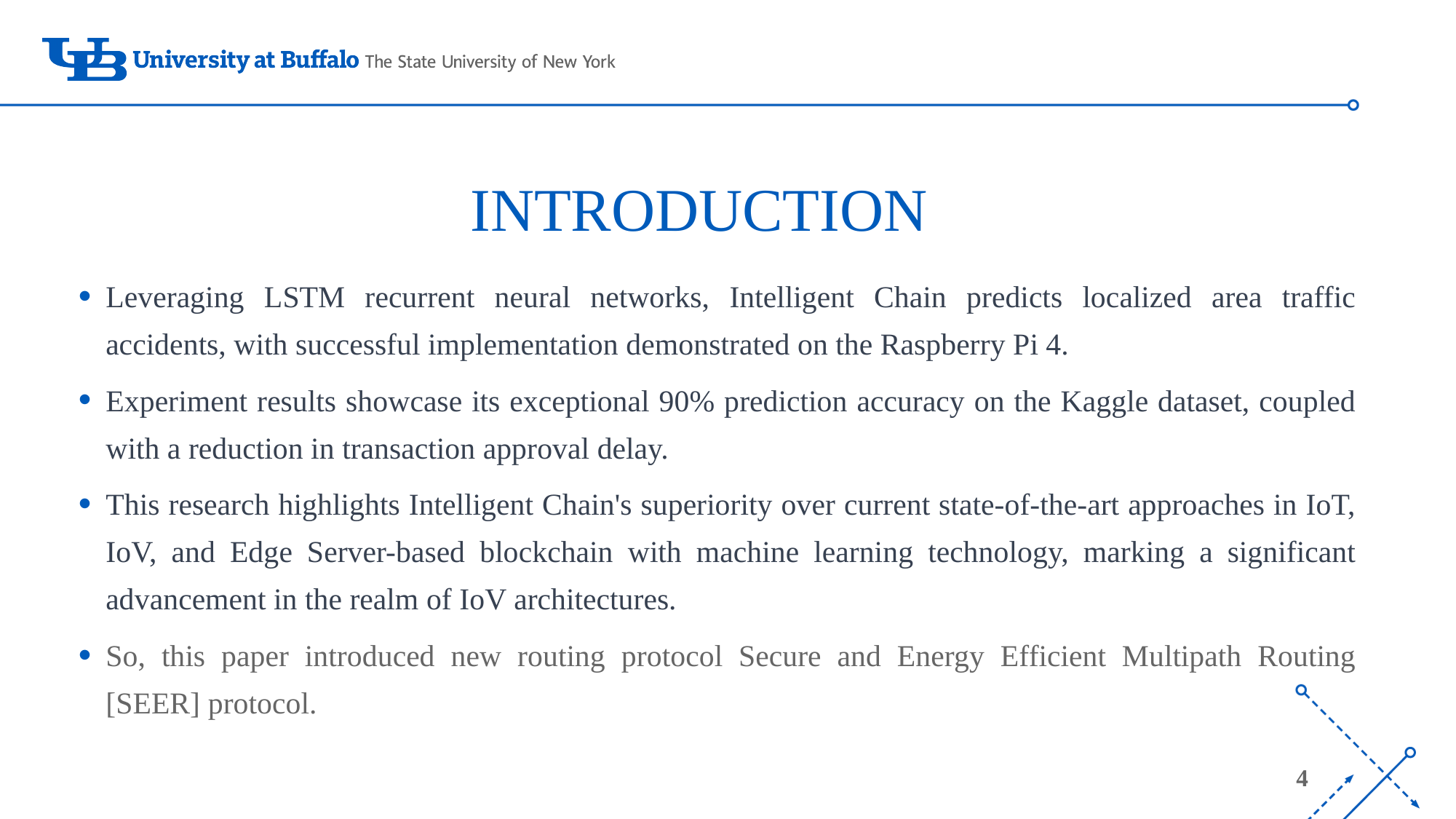

# INTRODUCTION
Leveraging LSTM recurrent neural networks, Intelligent Chain predicts localized area traffic accidents, with successful implementation demonstrated on the Raspberry Pi 4.
Experiment results showcase its exceptional 90% prediction accuracy on the Kaggle dataset, coupled with a reduction in transaction approval delay.
This research highlights Intelligent Chain's superiority over current state-of-the-art approaches in IoT, IoV, and Edge Server-based blockchain with machine learning technology, marking a significant advancement in the realm of IoV architectures.
So, this paper introduced new routing protocol Secure and Energy Efficient Multipath Routing [SEER] protocol.